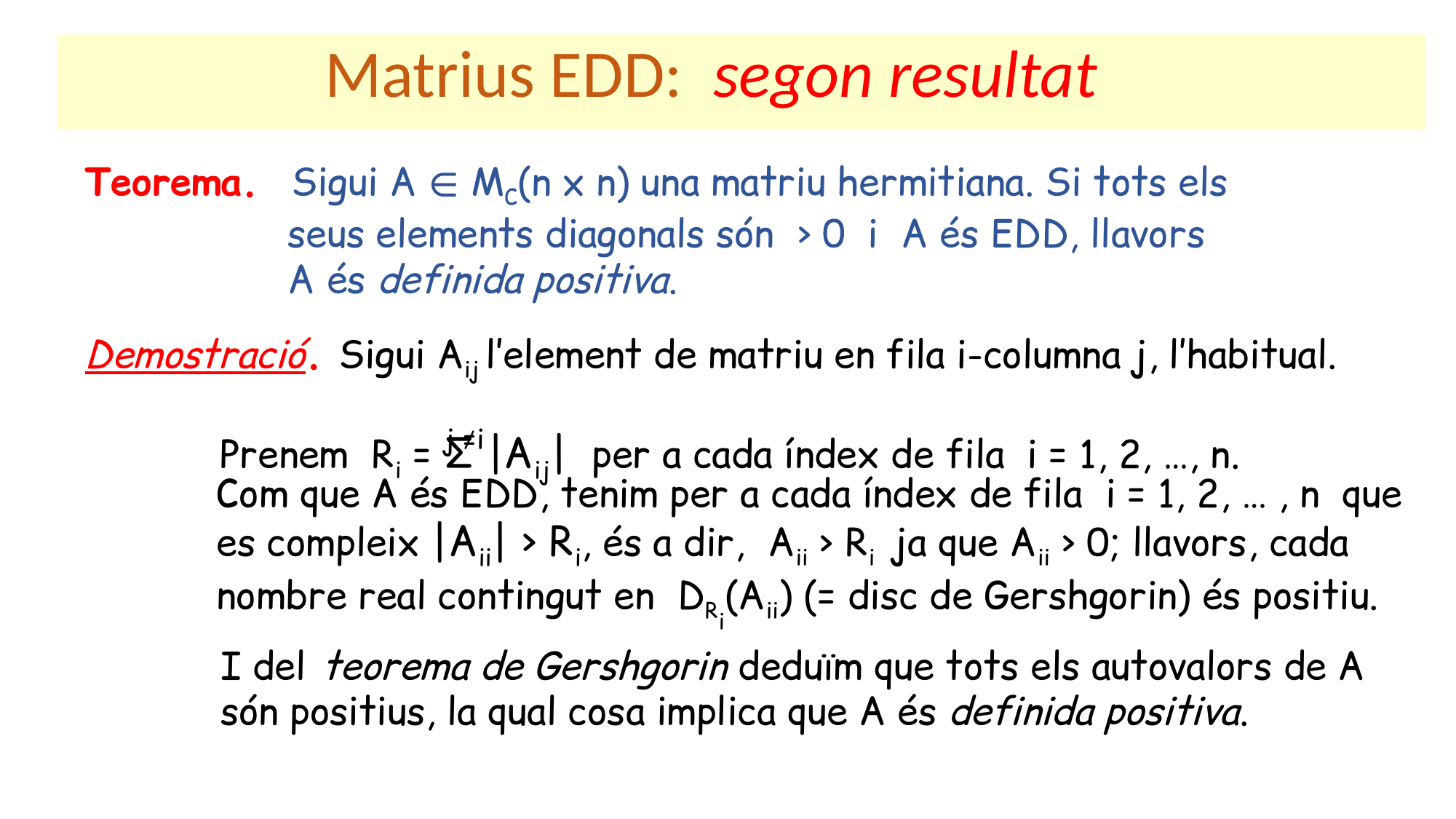

Matrius EDD:  segon resultat
Teorema.  Sigui A ∈ MC(n x n) una matriu hermitiana. Si tots els
                  seus elements diagonals són  > 0  i  A és EDD, llavors
                  A és definida positiva.
Demostració. Sigui Aij l’element de matriu en fila i-columna j, l’habitual.
            Prenem  Ri = ∑ |Aij|  per a cada índex de fila  i = 1, 2, …, n.

j ≠i
Com que A és EDD, tenim per a cada índex de fila  i = 1, 2, … , n  que es compleix |Aii| > Ri, és a dir,  Aii > Ri  ja que Aii > 0; llavors, cada nombre real contingut en  DRi(Aii) (= disc de Gershgorin) és positiu.

I del teorema de Gershgorin deduïm que tots els autovalors de A
són positius, la qual cosa implica que A és definida positiva.